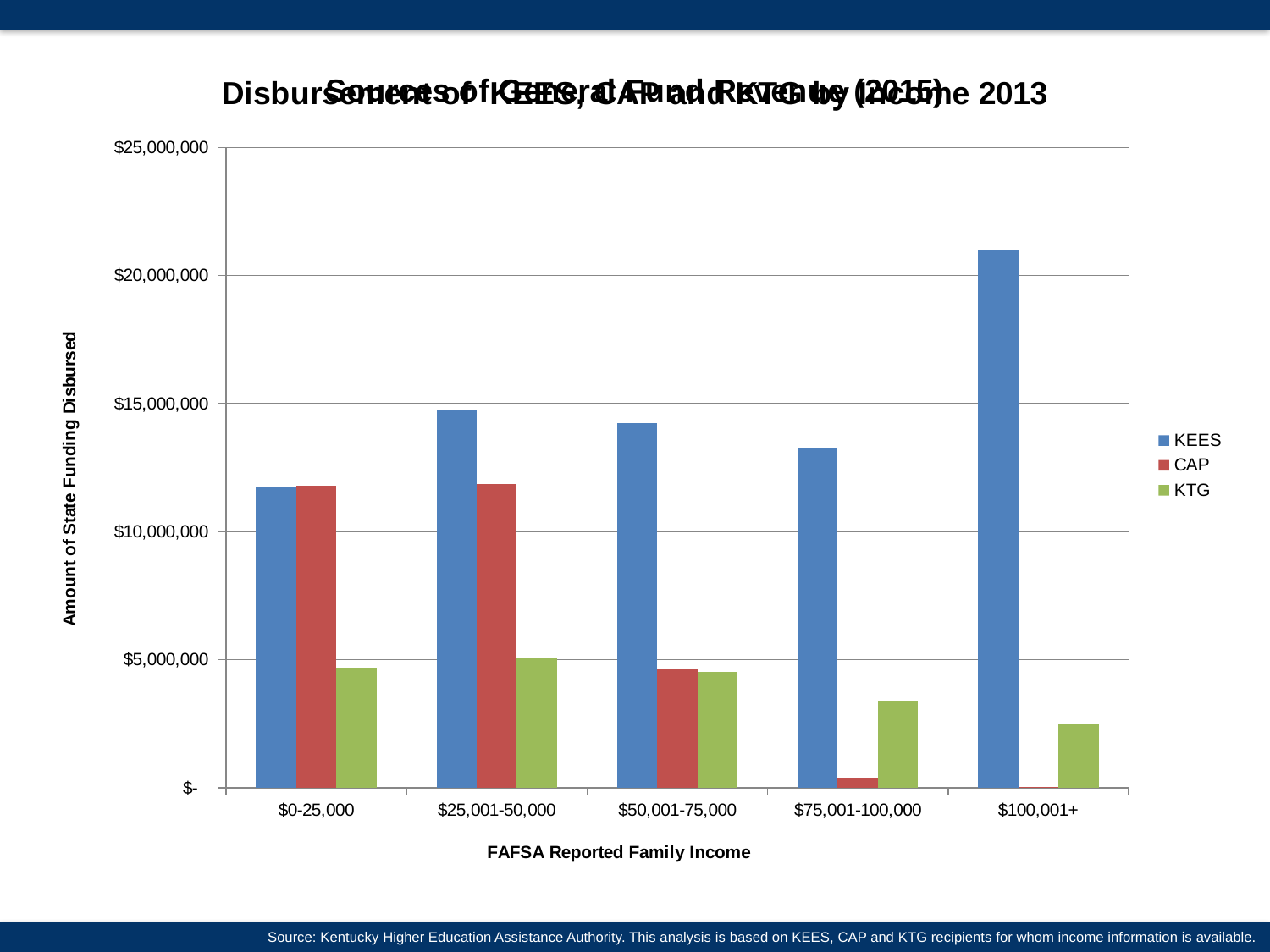

### Chart: Sources of General Fund Revenue (2015)

| Category |
|---|

### Chart: Disbursement of  KEES, CAP and KTG by Income 2013

| Category | KEES | CAP | KTG |
|---|---|---|---|
| $0-25,000 | 11710876.0 | 11786185.0 | 4677866.0 |
| $25,001-50,000 | 14775010.0 | 11860771.0 | 5075833.0 |
| $50,001-75,000 | 14236758.0 | 4636772.0 | 4532229.0 |
| $75,001-100,000 | 13248316.0 | 404303.0 | 3413992.0 |
| $100,001+ | 21006095.0 | 17811.0 | 2493776.0 |
Source: Kentucky Higher Education Assistance Authority. This analysis is based on KEES, CAP and KTG recipients for whom income information is available.